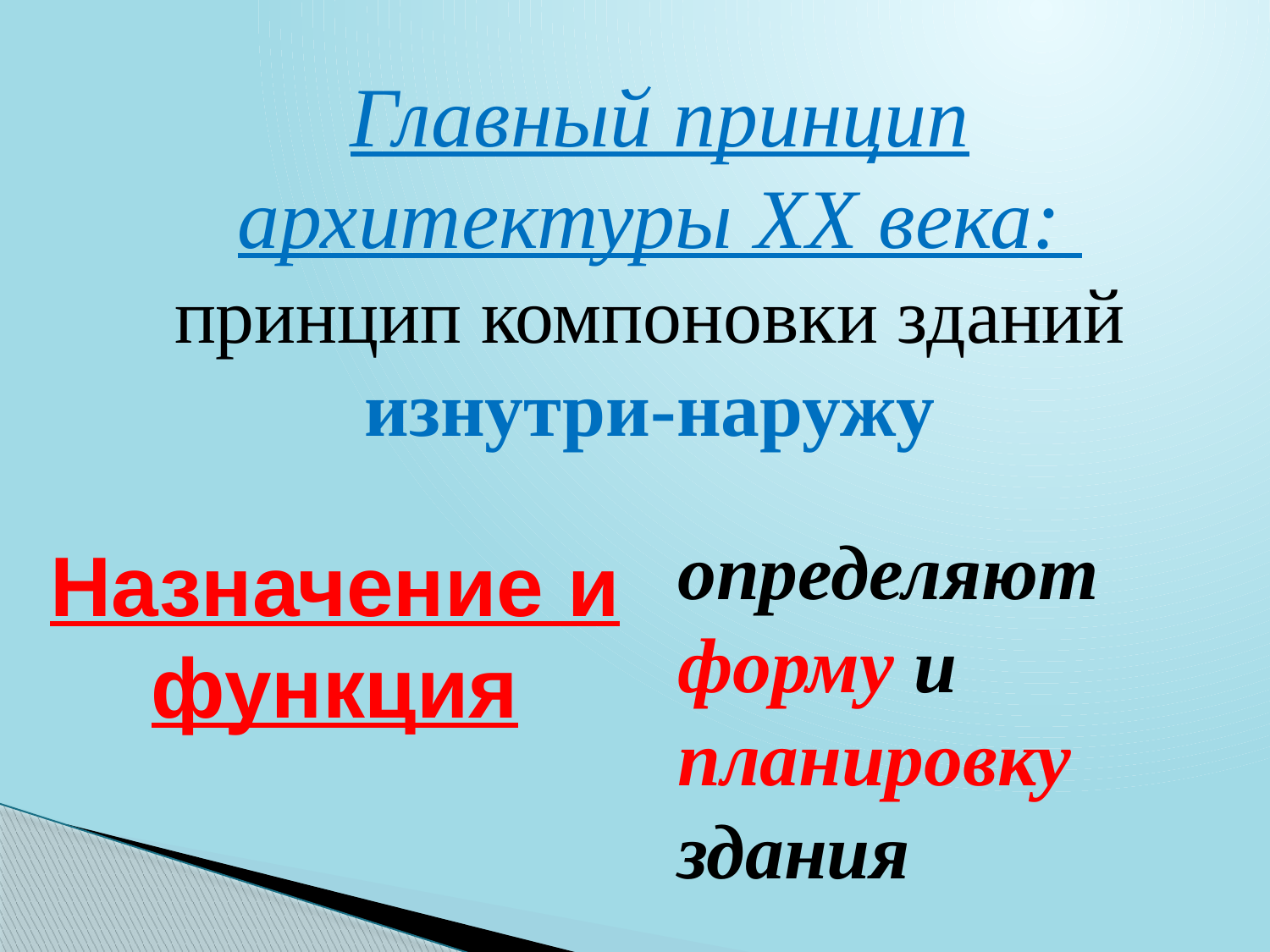

Главный принцип архитектуры XX века:
принцип компоновки зданий
изнутри-наружу
определяют форму и планировку здания
Назначение и функция